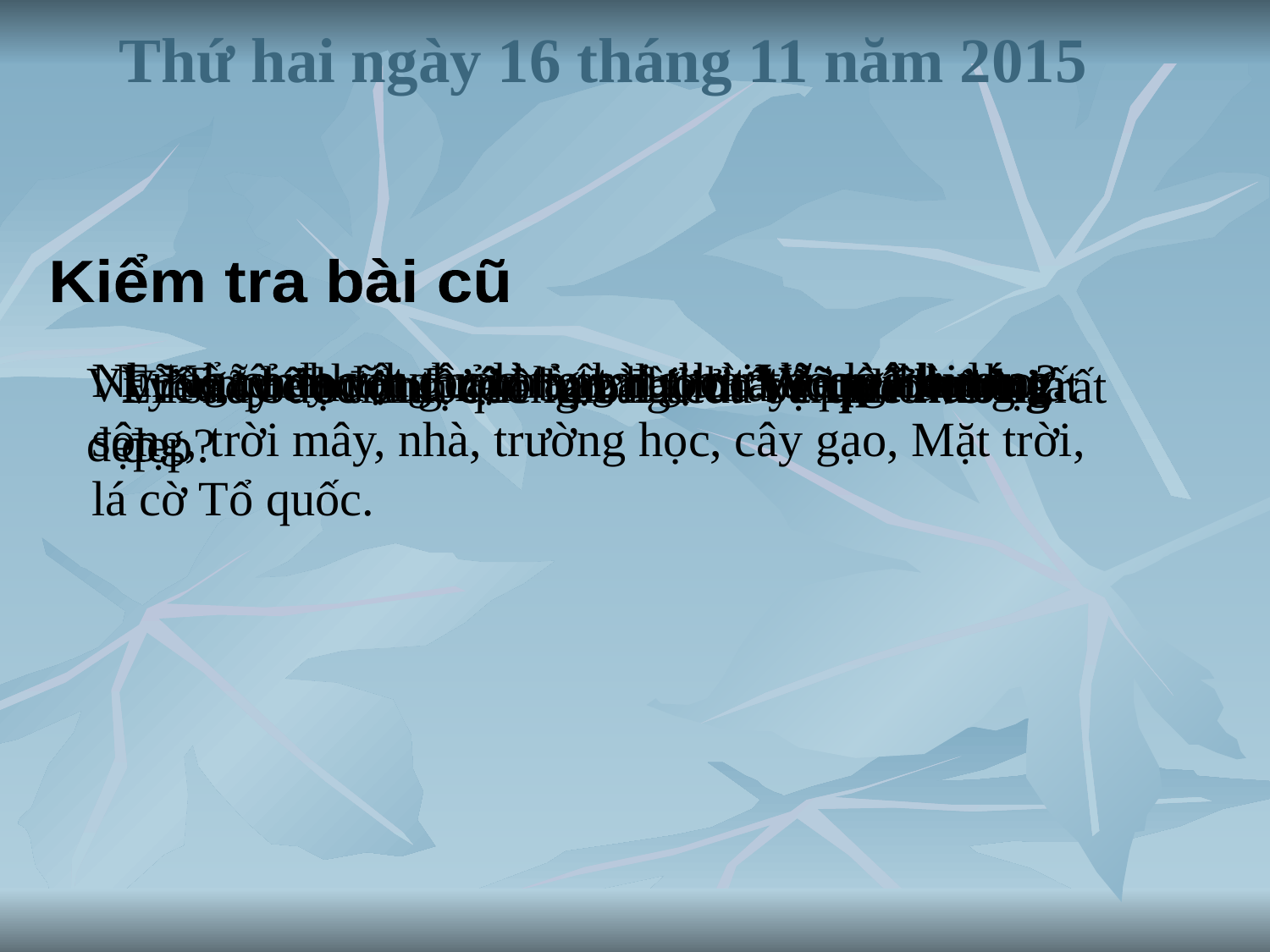

# Thứ hai ngày 16 tháng 11 năm 2015
Kiểm tra bài cũ
Những cảnh vật được tả trong bài thơ là tre, lúa, sông, trời mây, nhà, trường học, cây gạo, Mặt trời, lá cờ Tổ quốc.
Em hãy đọc thuộc lòng bài thơ: Vẽ quê hương
Kể tên những cảnh vật được tả trong bài thơ?
Vì yêu quê hương nên bạn nhỏ thấy quê hương rất đẹp.
Em hãy đọc thuộc lòng bài thơ: Vẽ quê hương.
Vì sao bức tranh quê hương của bạn nhỏ vẽ lại rất đẹp?
Em hãy đọc thuộc lòng bài thơ: Vẽ quê hương